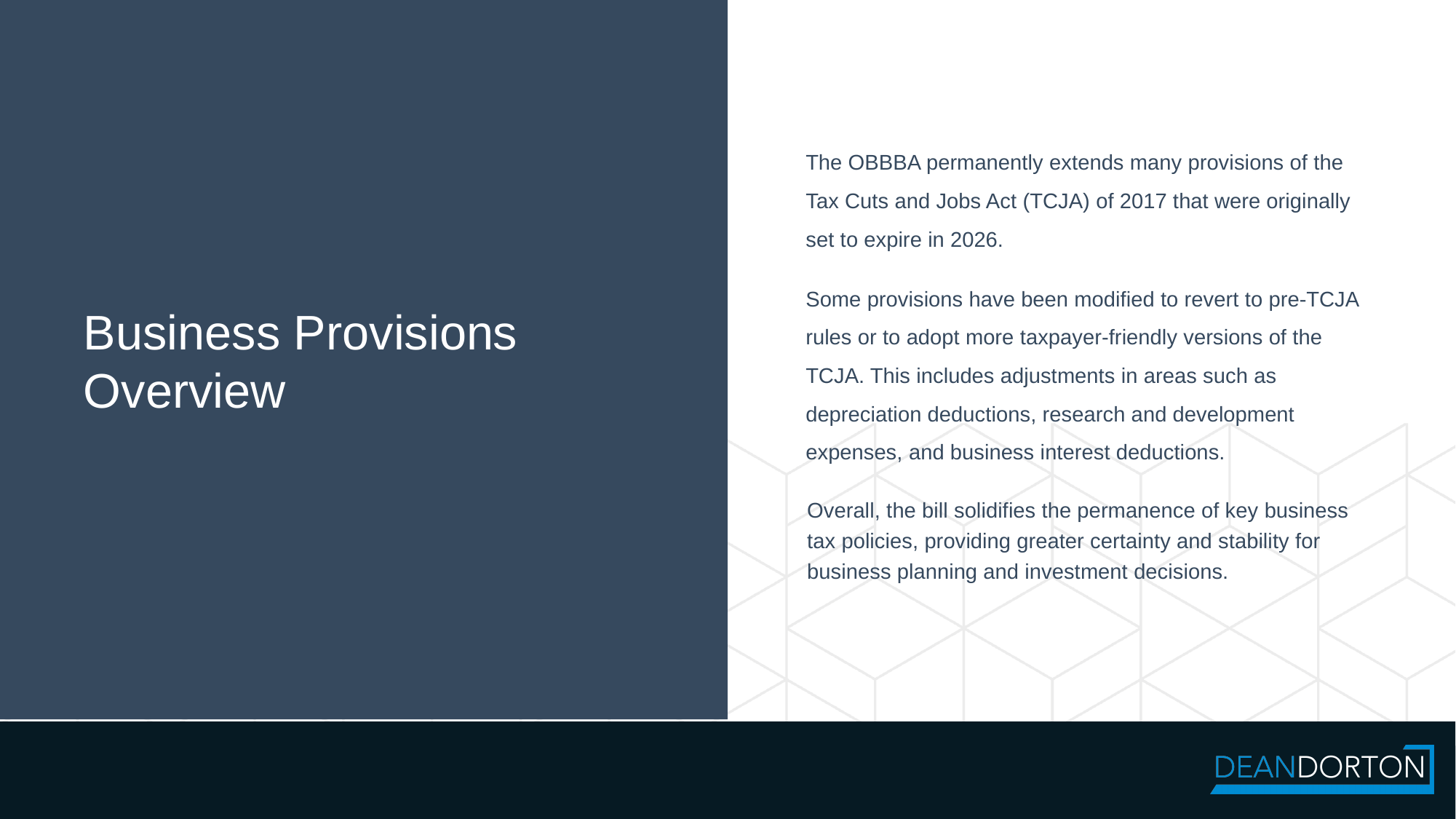

# Business Provisions Overview
The OBBBA permanently extends many provisions of the Tax Cuts and Jobs Act (TCJA) of 2017 that were originally set to expire in 2026.
Some provisions have been modified to revert to pre-TCJA rules or to adopt more taxpayer-friendly versions of the TCJA. This includes adjustments in areas such as depreciation deductions, research and development expenses, and business interest deductions.
Overall, the bill solidifies the permanence of key business tax policies, providing greater certainty and stability for business planning and investment decisions.